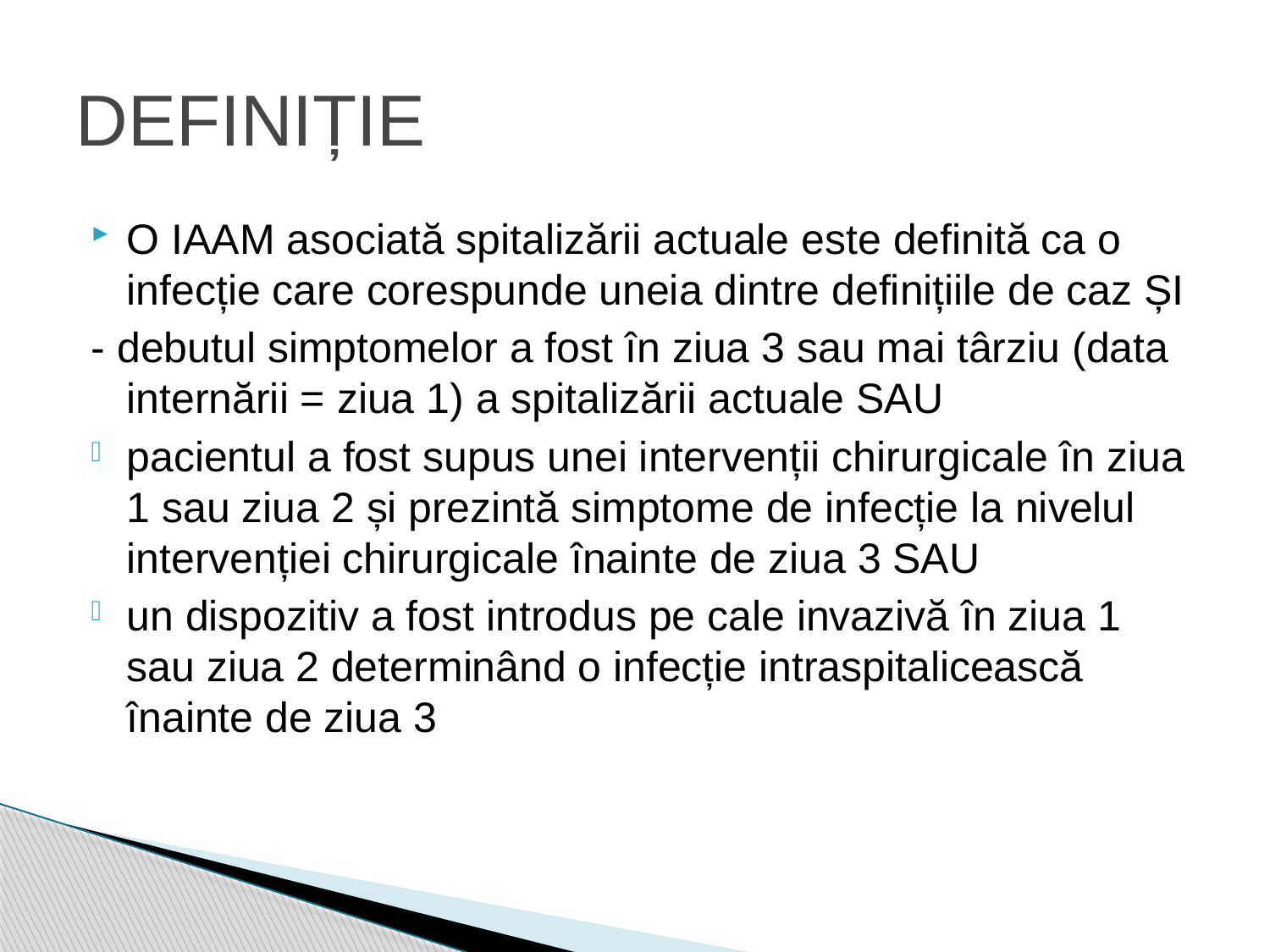

# DEFINIȚIE
O IAAM asociată spitalizării actuale este definită ca o infecție care corespunde uneia dintre definițiile de caz ȘI
- debutul simptomelor a fost în ziua 3 sau mai târziu (data internării = ziua 1) a spitalizării actuale SAU
pacientul a fost supus unei intervenții chirurgicale în ziua 1 sau ziua 2 și prezintă simptome de infecție la nivelul intervenției chirurgicale înainte de ziua 3 SAU
un dispozitiv a fost introdus pe cale invazivă în ziua 1 sau ziua 2 determinând o infecție intraspitalicească înainte de ziua 3